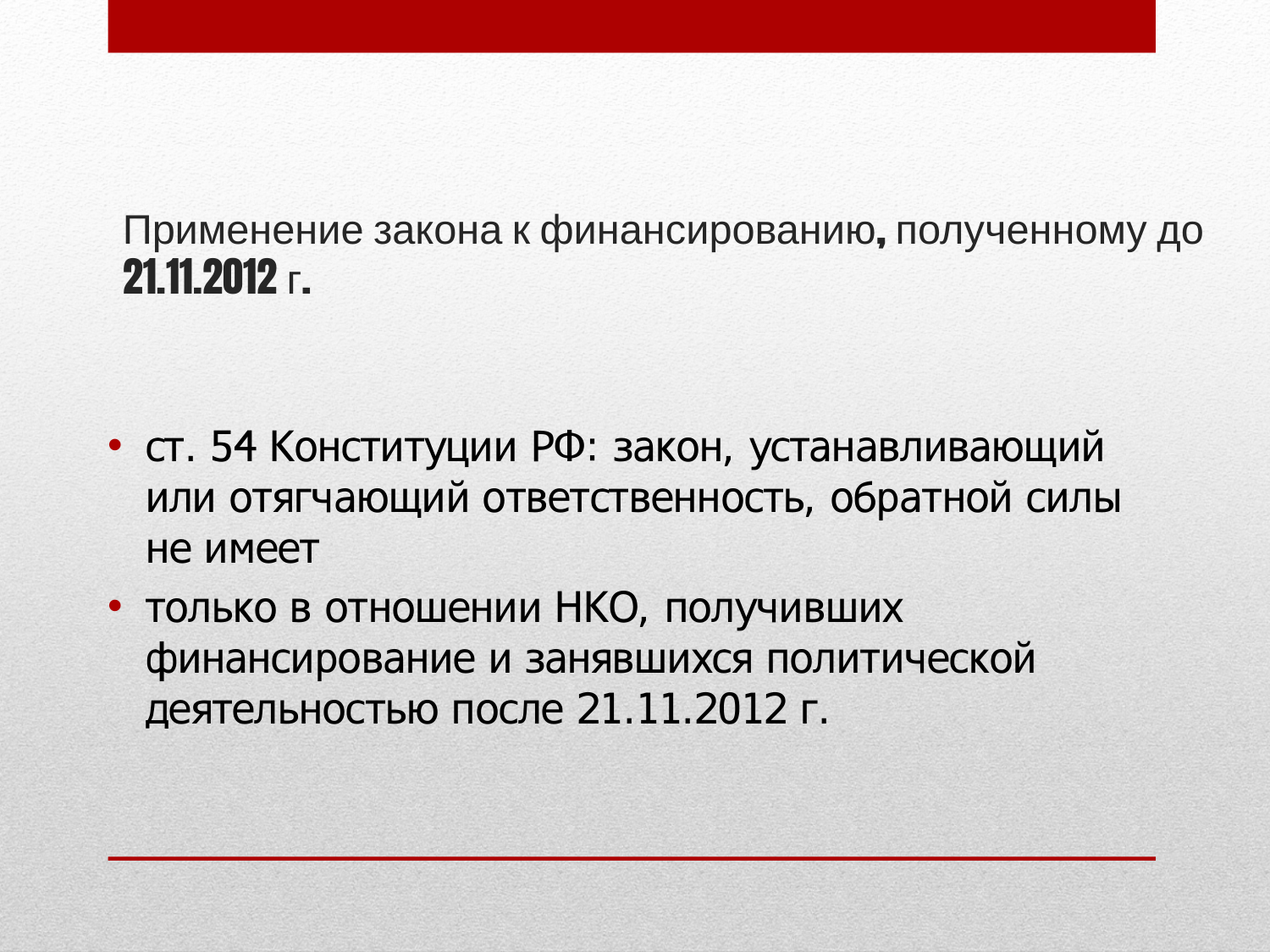

# Применение закона к финансированию, полученному до 21.11.2012 г.
ст. 54 Конституции РФ: закон, устанавливающий или отягчающий ответственность, обратной силы не имеет
только в отношении НКО, получивших финансирование и занявшихся политической деятельностью после 21.11.2012 г.